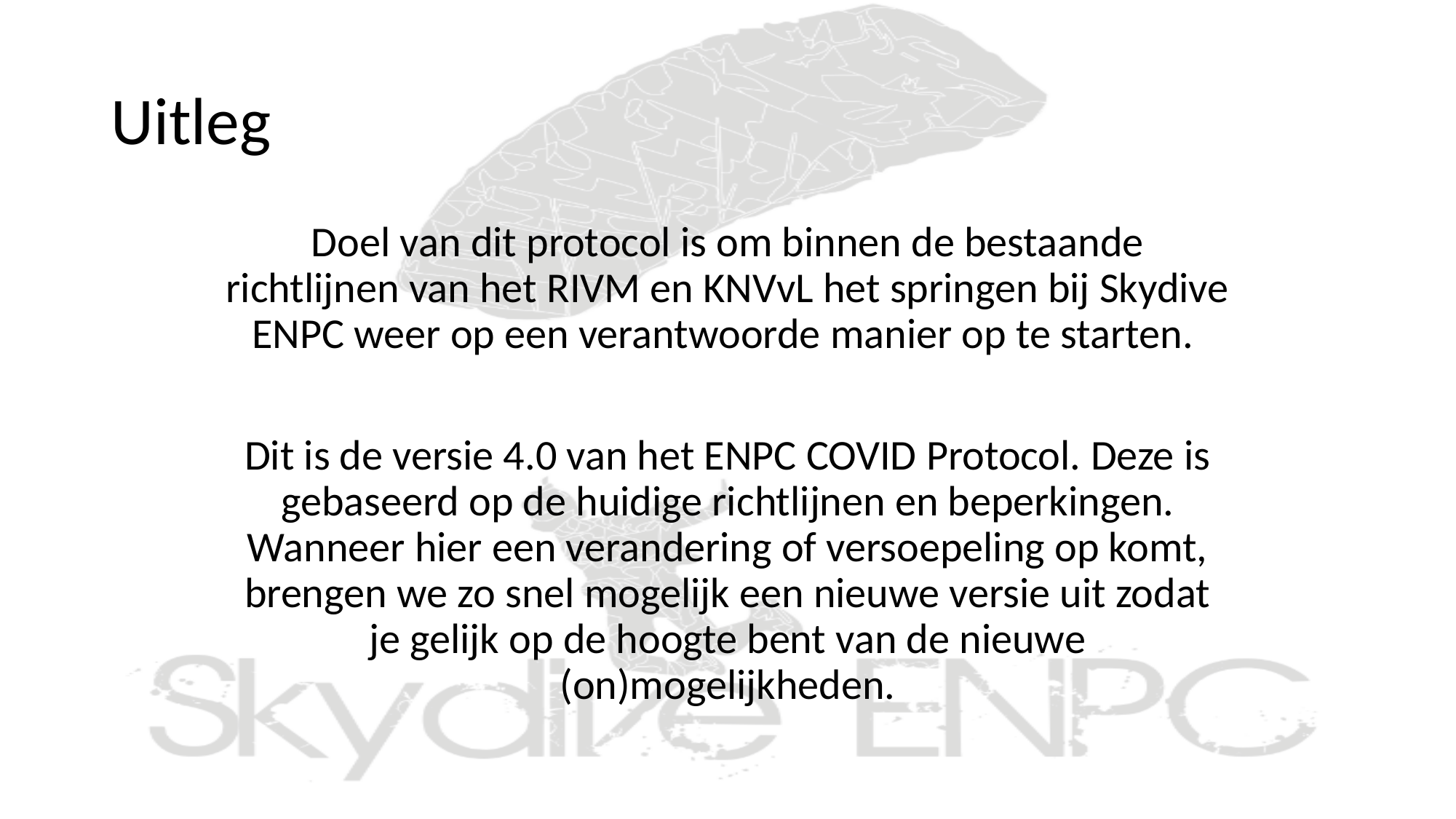

# Uitleg
Doel van dit protocol is om binnen de bestaande richtlijnen van het RIVM en KNVvL het springen bij Skydive ENPC weer op een verantwoorde manier op te starten.

Dit is de versie 4.0 van het ENPC COVID Protocol. Deze is gebaseerd op de huidige richtlijnen en beperkingen. Wanneer hier een verandering of versoepeling op komt, brengen we zo snel mogelijk een nieuwe versie uit zodat je gelijk op de hoogte bent van de nieuwe (on)mogelijkheden.